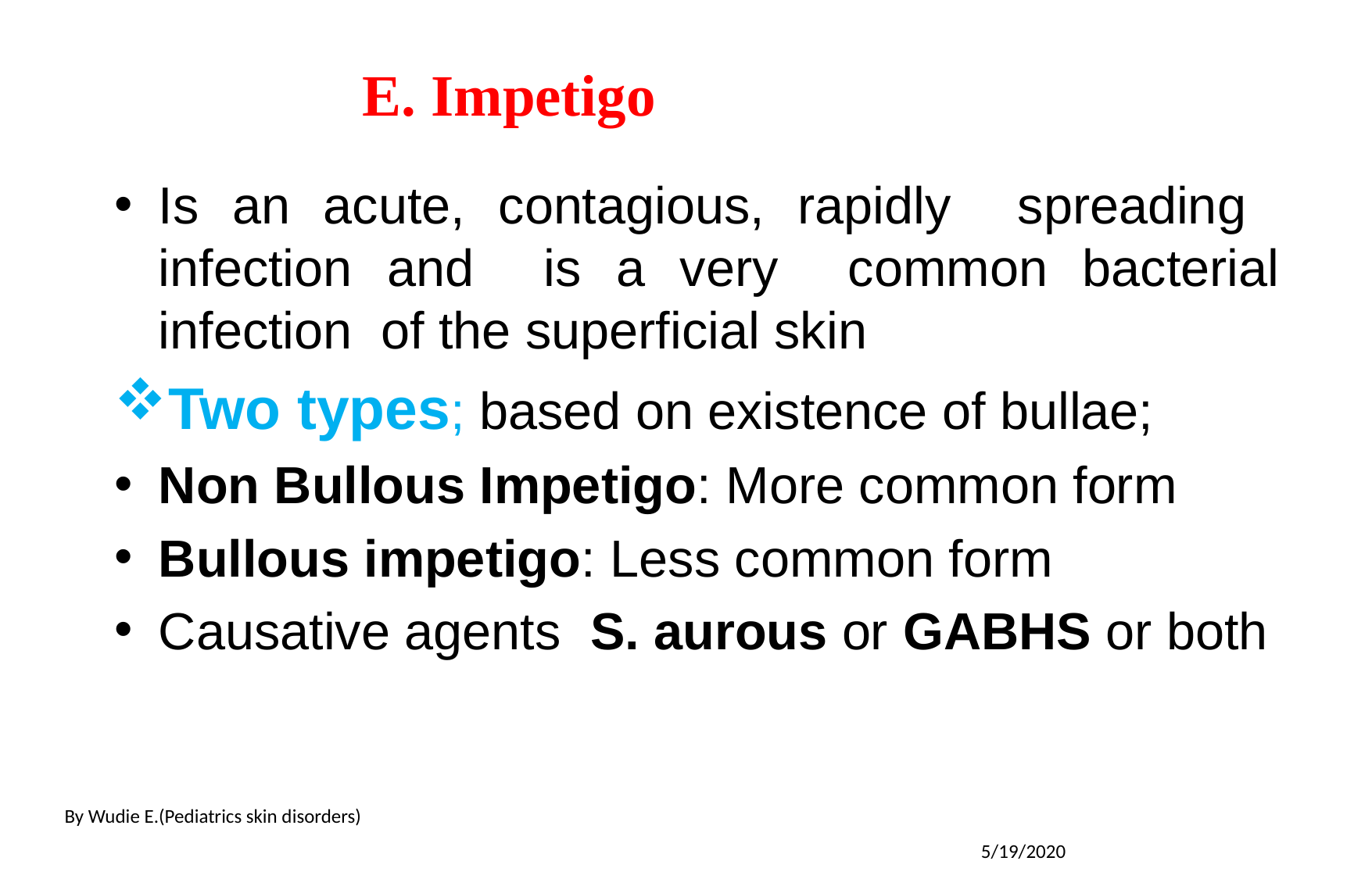

# E. Impetigo
Is an acute, contagious, rapidly  spreading  infection and  is a very  common bacterial infection  of the superficial skin
Two types; based on existence of bullae;
Non Bullous Impetigo: More common form
Bullous impetigo: Less common form
Causative agents  S. aurous or GABHS or both
By Wudie E.(Pediatrics skin disorders)
5/19/2020